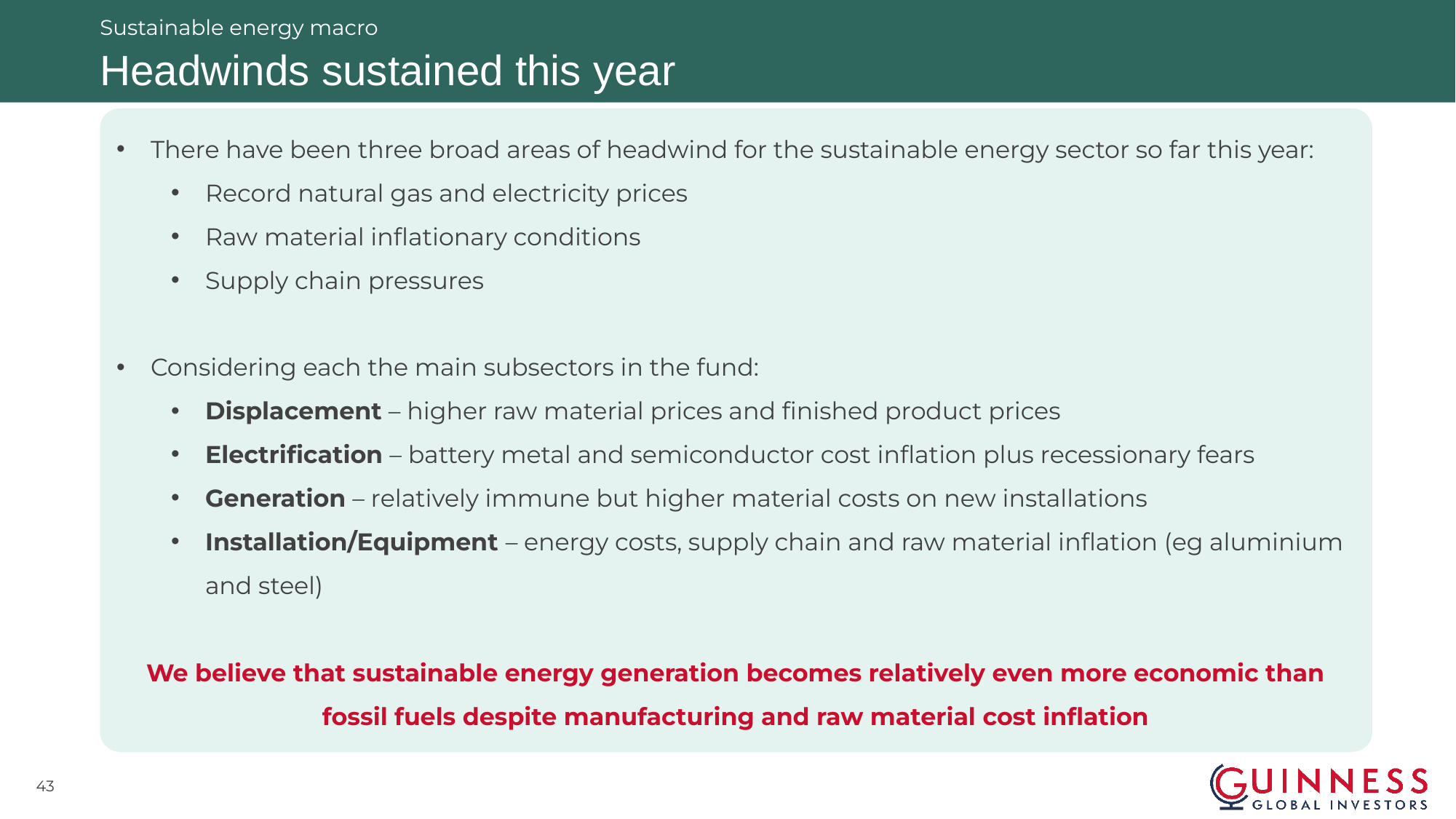

Sustainable energy macro
# Headwinds sustained this year
There have been three broad areas of headwind for the sustainable energy sector so far this year:
Record natural gas and electricity prices
Raw material inflationary conditions
Supply chain pressures

Considering each the main subsectors in the fund:
Displacement – higher raw material prices and finished product prices
Electrification – battery metal and semiconductor cost inflation plus recessionary fears
Generation – relatively immune but higher material costs on new installations
Installation/Equipment – energy costs, supply chain and raw material inflation (eg aluminium and steel)

We believe that sustainable energy generation becomes relatively even more economic than fossil fuels despite manufacturing and raw material cost inflation
43